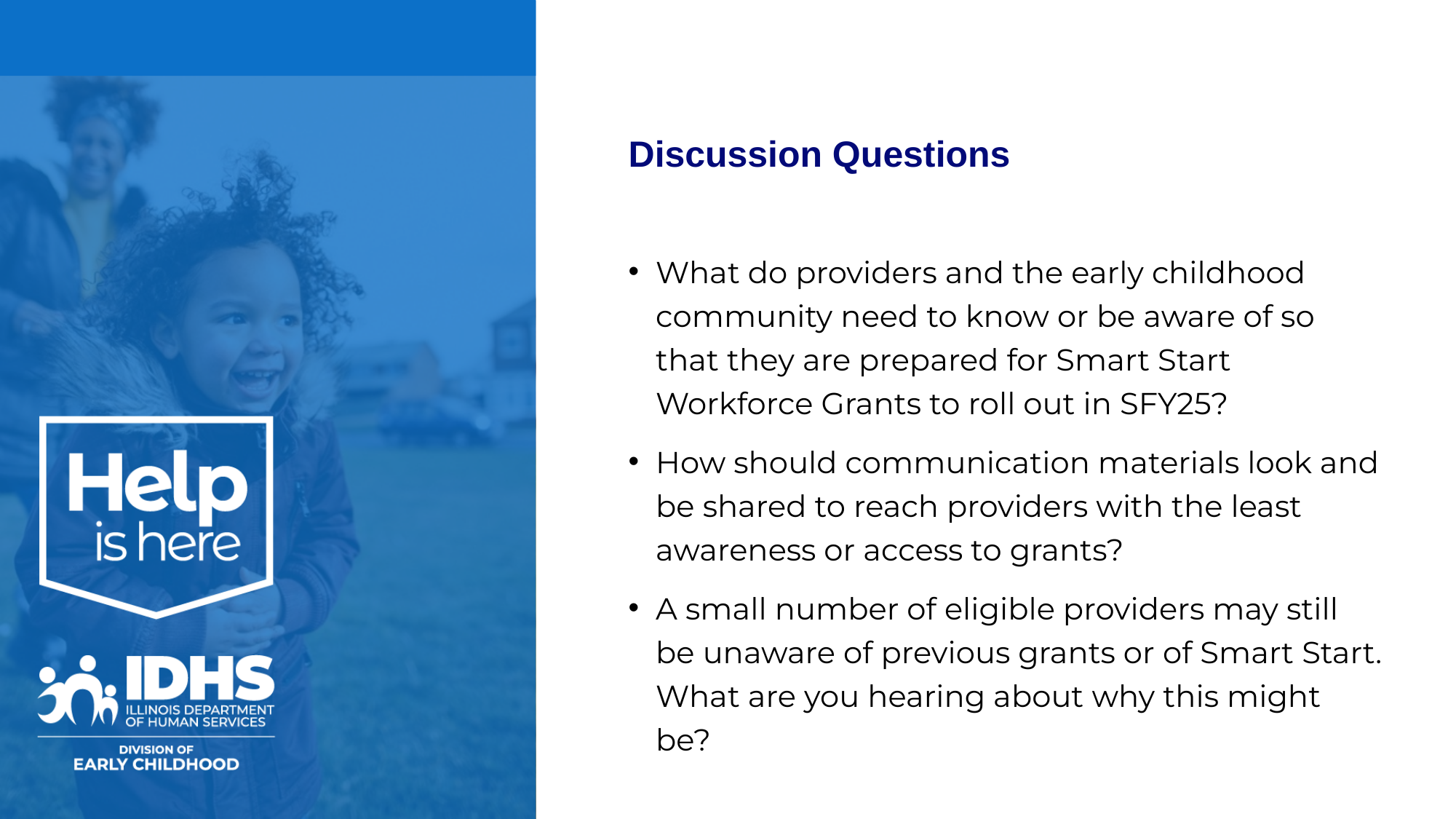

Discussion Questions
What do providers and the early childhood community need to know or be aware of so that they are prepared for Smart Start Workforce Grants to roll out in SFY25?
How should communication materials look and be shared to reach providers with the least awareness or access to grants?
A small number of eligible providers may still be unaware of previous grants or of Smart Start. What are you hearing about why this might be?